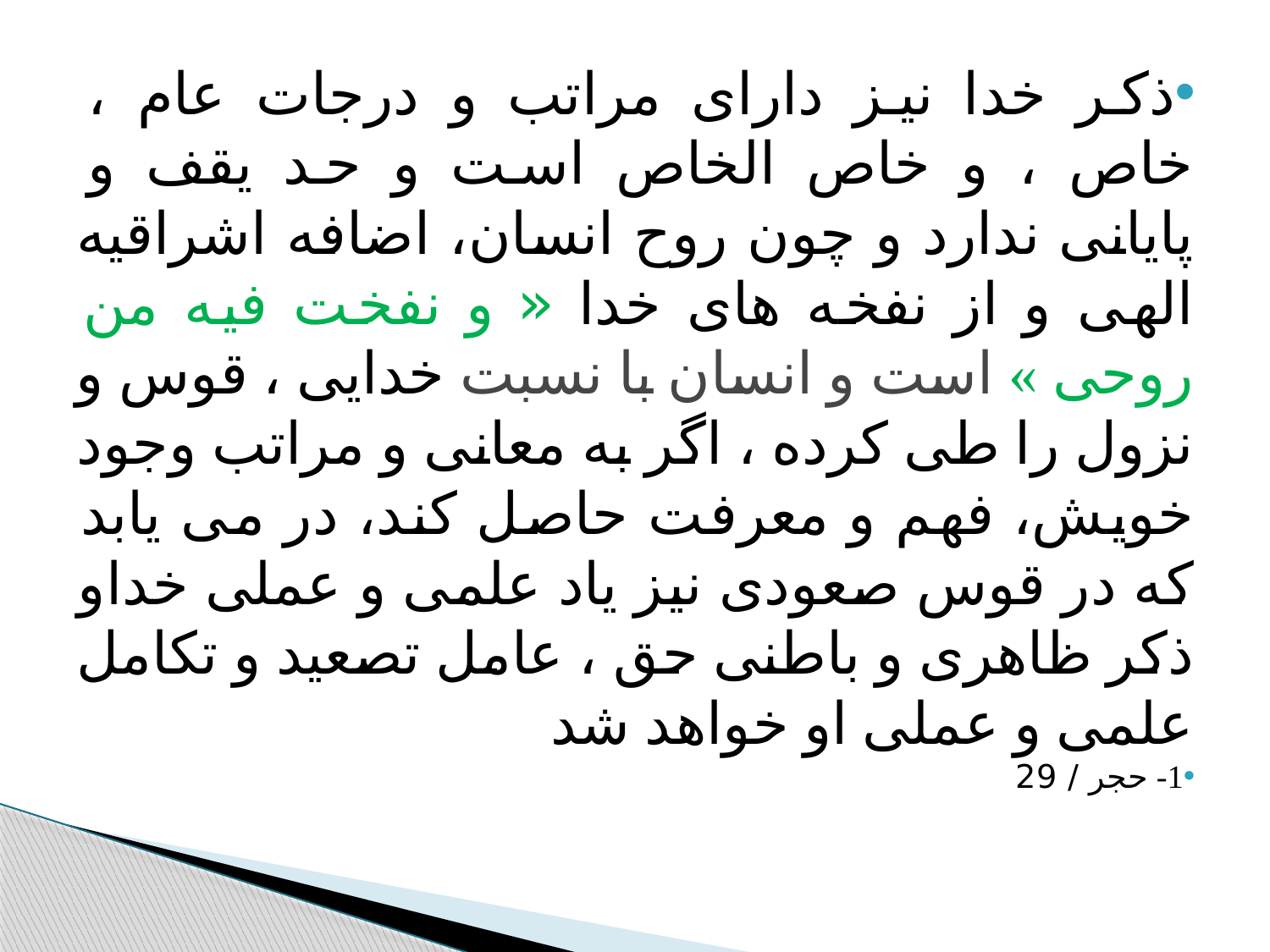

#
ذکر خدا نیز دارای مراتب و درجات عام ، خاص ، و خاص الخاص است و حد یقف و پایانی ندارد و چون روح انسان، اضافه اشراقیه الهی و از نفخه های خدا « و نفخت فیه من روحی » است و انسان با نسبت خدایی ، قوس و نزول را طی کرده ، اگر به معانی و مراتب وجود خویش، فهم و معرفت حاصل کند، در می یابد که در قوس صعودی نیز یاد علمی و عملی خداو ذکر ظاهری و باطنی حق ، عامل تصعید و تکامل علمی و عملی او خواهد شد
1- حجر / 29